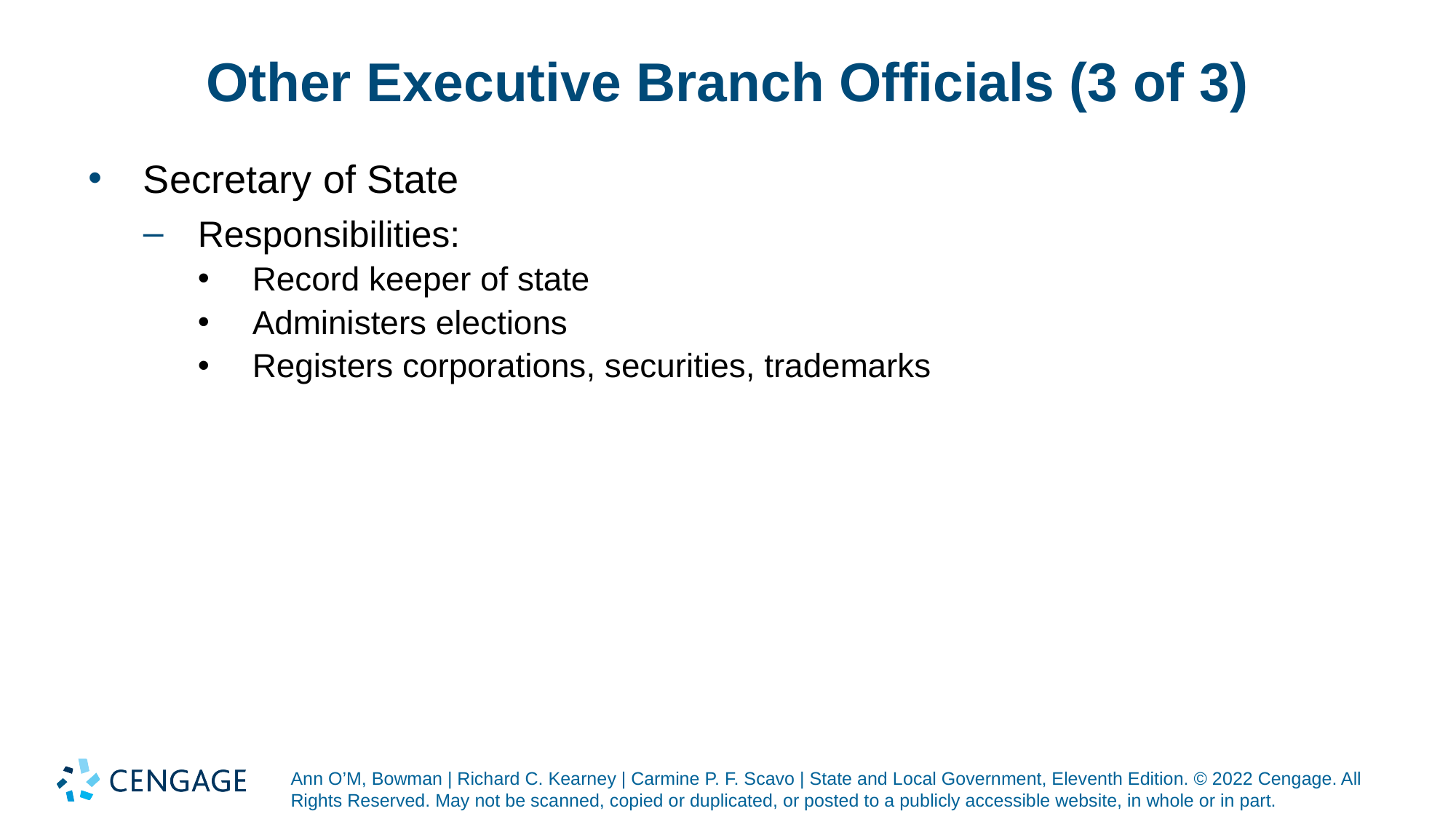

# Other Executive Branch Officials (3 of 3)
Secretary of State
Responsibilities:
Record keeper of state
Administers elections
Registers corporations, securities, trademarks